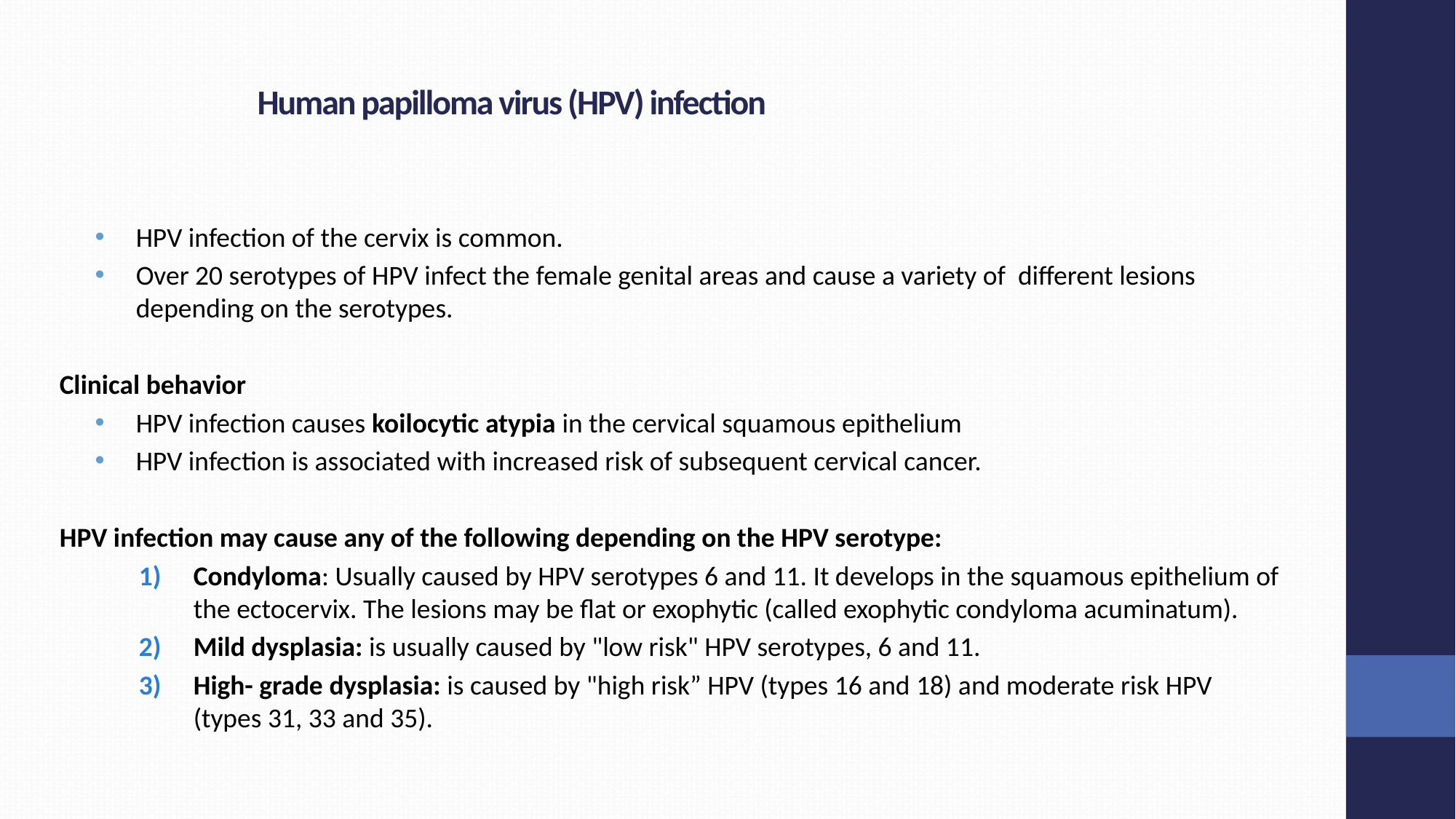

# Human papilloma virus (HPV) infection

HPV infection of the cervix is common.
Over 20 serotypes of HPV infect the female genital areas and cause a variety of  different lesions depending on the serotypes.

Clinical behavior
HPV infection causes koilocytic atypia in the cervical squamous epithelium
HPV infection is associated with increased risk of subsequent cervical cancer.

HPV infection may cause any of the following depending on the HPV serotype:
Condyloma: Usually caused by HPV serotypes 6 and 11. It develops in the squamous epithelium of the ectocervix. The lesions may be flat or exophytic (called exophytic condyloma acuminatum).
Mild dysplasia: is usually caused by "low risk" HPV serotypes, 6 and 11.
High- grade dysplasia: is caused by "high risk” HPV (types 16 and 18) and moderate risk HPV (types 31, 33 and 35).